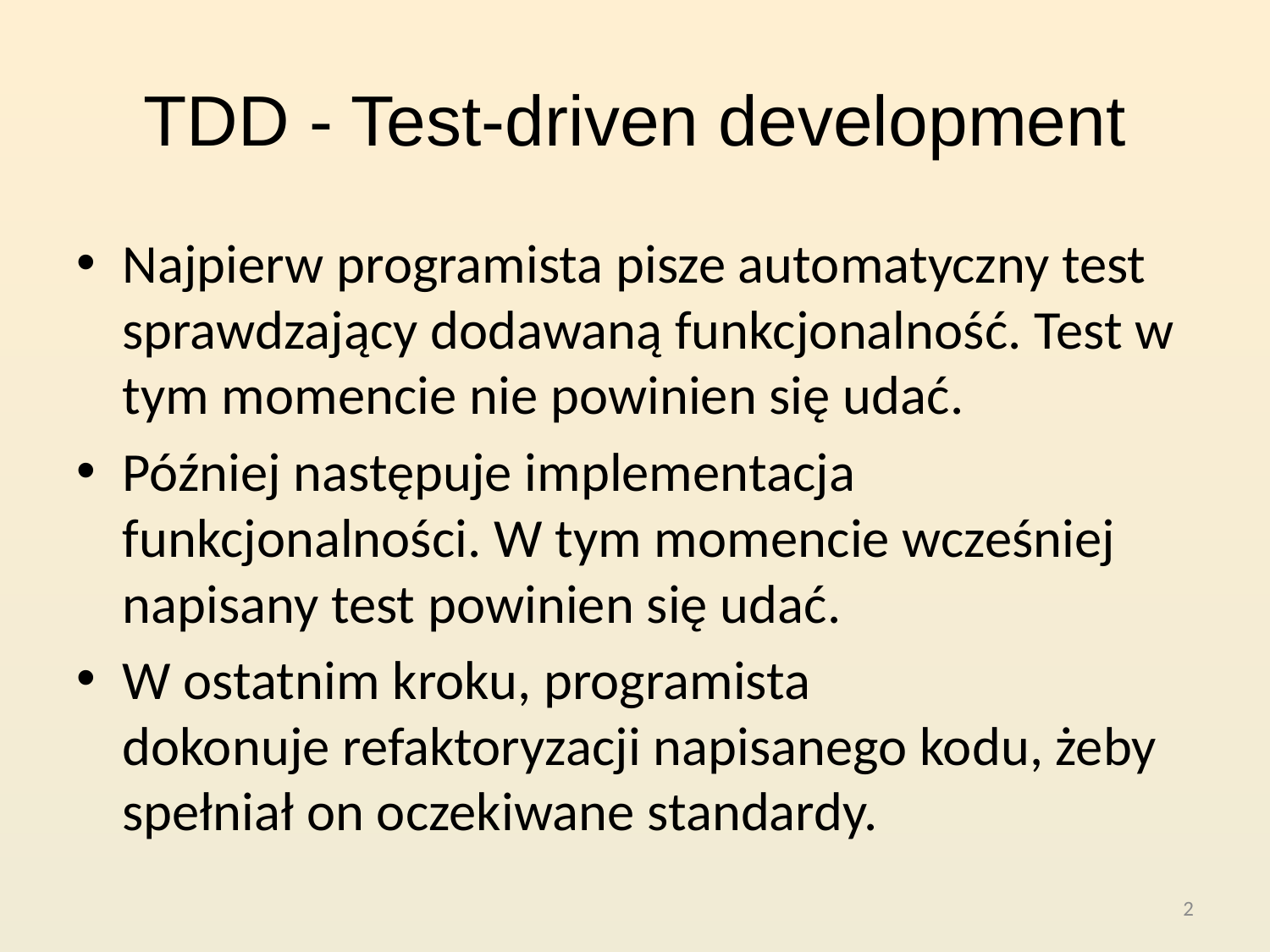

# TDD - Test-driven development
Najpierw programista pisze automatyczny test sprawdzający dodawaną funkcjonalność. Test w tym momencie nie powinien się udać.
Później następuje implementacja funkcjonalności. W tym momencie wcześniej napisany test powinien się udać.
W ostatnim kroku, programista dokonuje refaktoryzacji napisanego kodu, żeby spełniał on oczekiwane standardy.

2